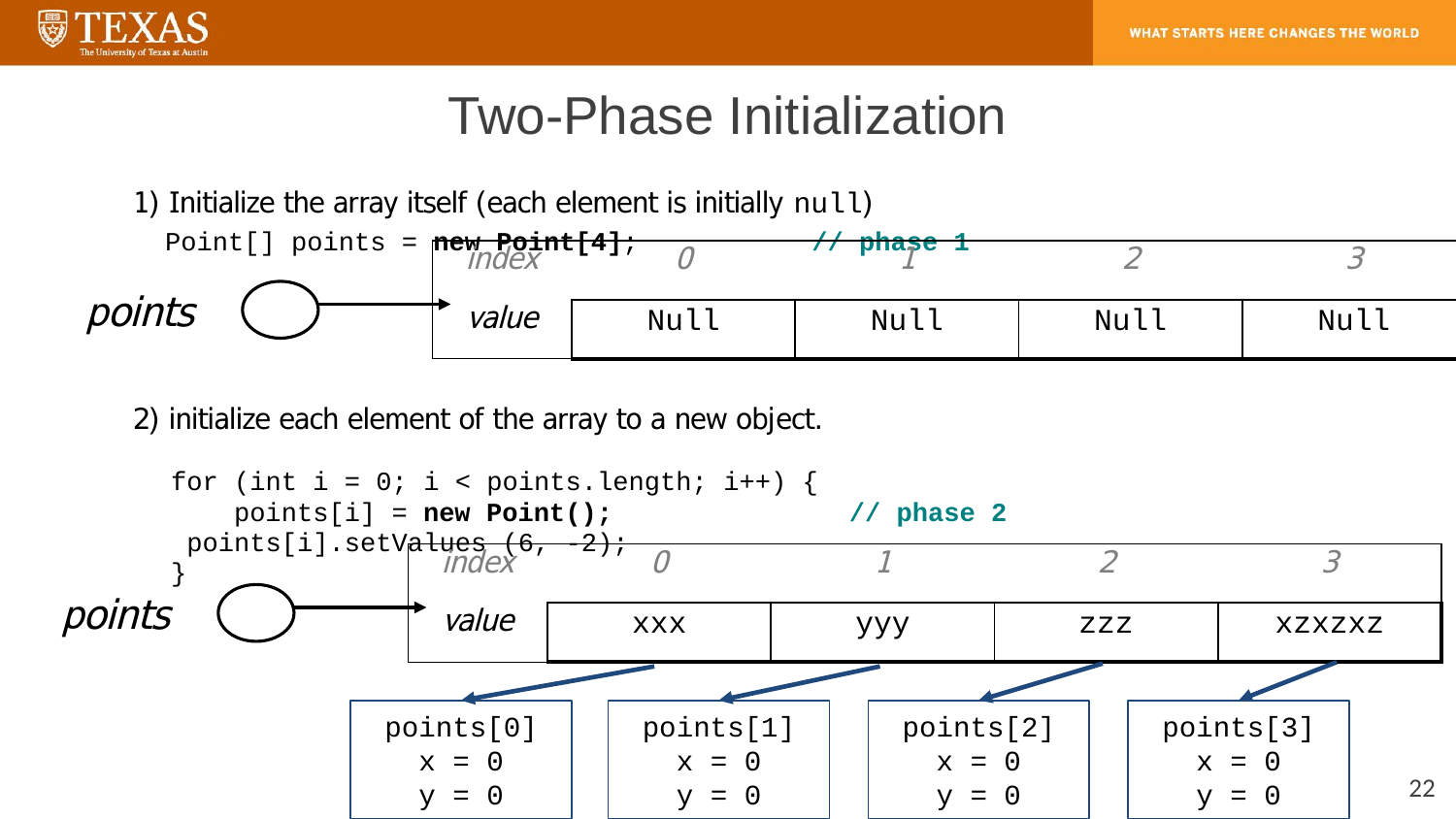

# Two-Phase Initialization
1) Initialize the array itself (each element is initially null)
  Point[] points = new Point[4];           // phase 1

2) initialize each element of the array to a new object.

	for (int i = 0; i < points.length; i++) {
	    points[i] = new Point();               // phase 2
		 points[i].setValues (6, -2);
	}
| index | 0 | 1 | 2 | 3 |
| --- | --- | --- | --- | --- |
| value | Null | Null | Null | Null |
points

| index | 0 | 1 | 2 | 3 |
| --- | --- | --- | --- | --- |
| value | xxx | yyy | zzz | xzxzxz |
points

points[0]
x = 0
y = 0
points[1]
x = 0
y = 0
points[2]
x = 0
y = 0
points[3]
x = 0
y = 0
22